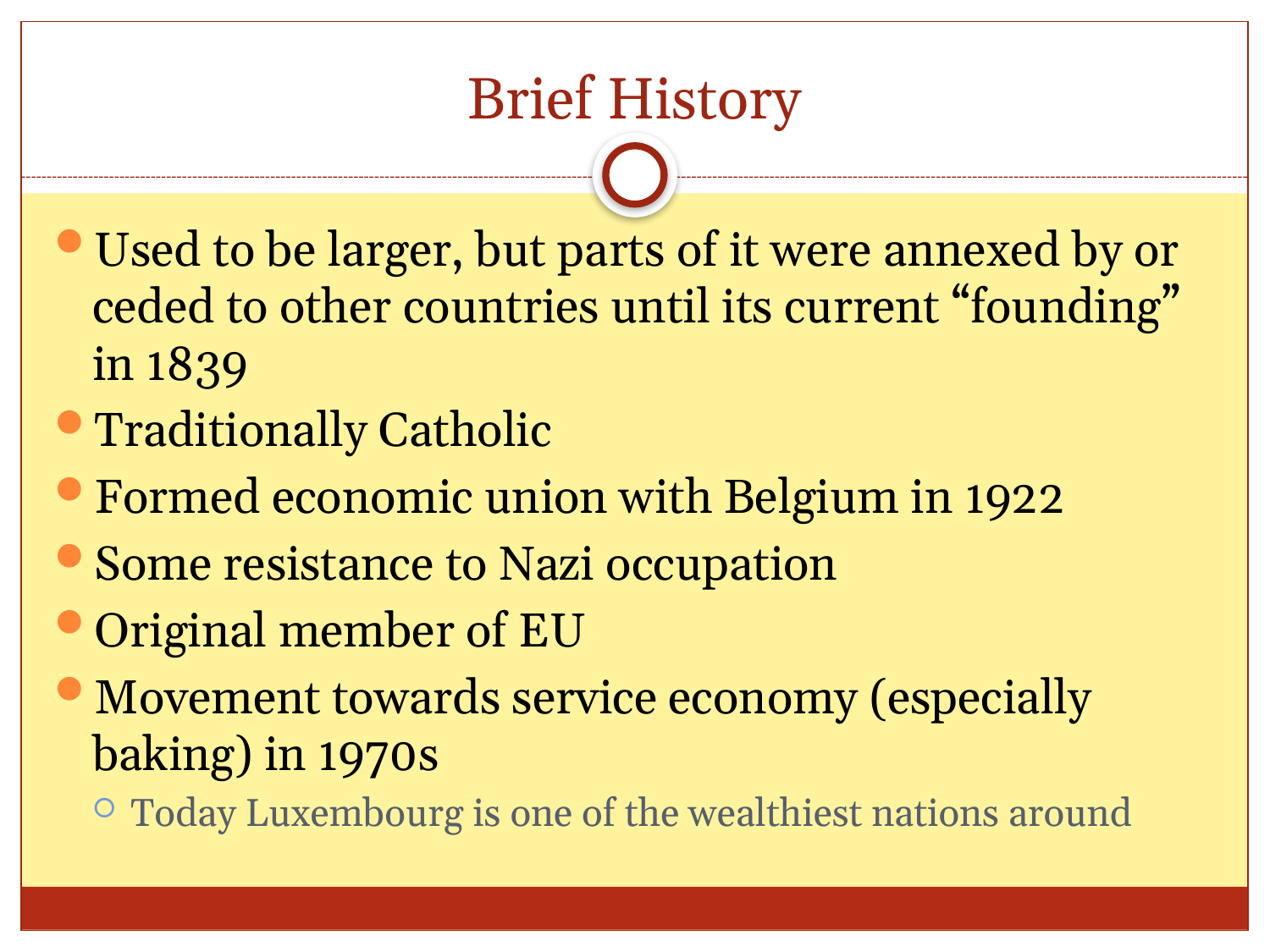

# Brief History
Used to be larger, but parts of it were annexed by or ceded to other countries until its current “founding” in 1839
Traditionally Catholic
Formed economic union with Belgium in 1922
Some resistance to Nazi occupation
Original member of EU
Movement towards service economy (especially baking) in 1970s
Today Luxembourg is one of the wealthiest nations around